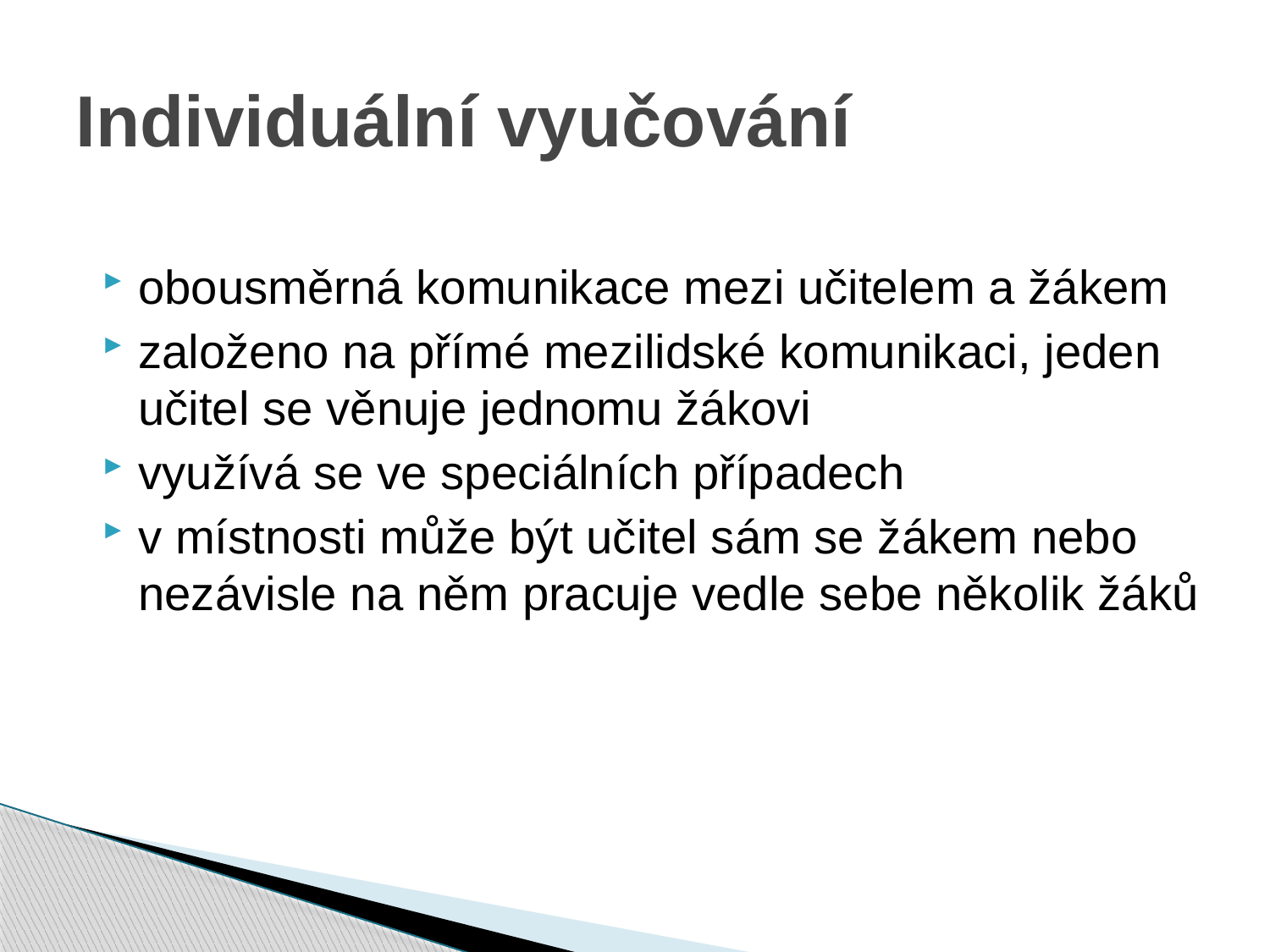

# Individuální vyučování

obousměrná komunikace mezi učitelem a žákem
založeno na přímé mezilidské komunikaci, jeden učitel se věnuje jednomu žákovi
využívá se ve speciálních případech
v místnosti může být učitel sám se žákem nebo nezávisle na něm pracuje vedle sebe několik žáků